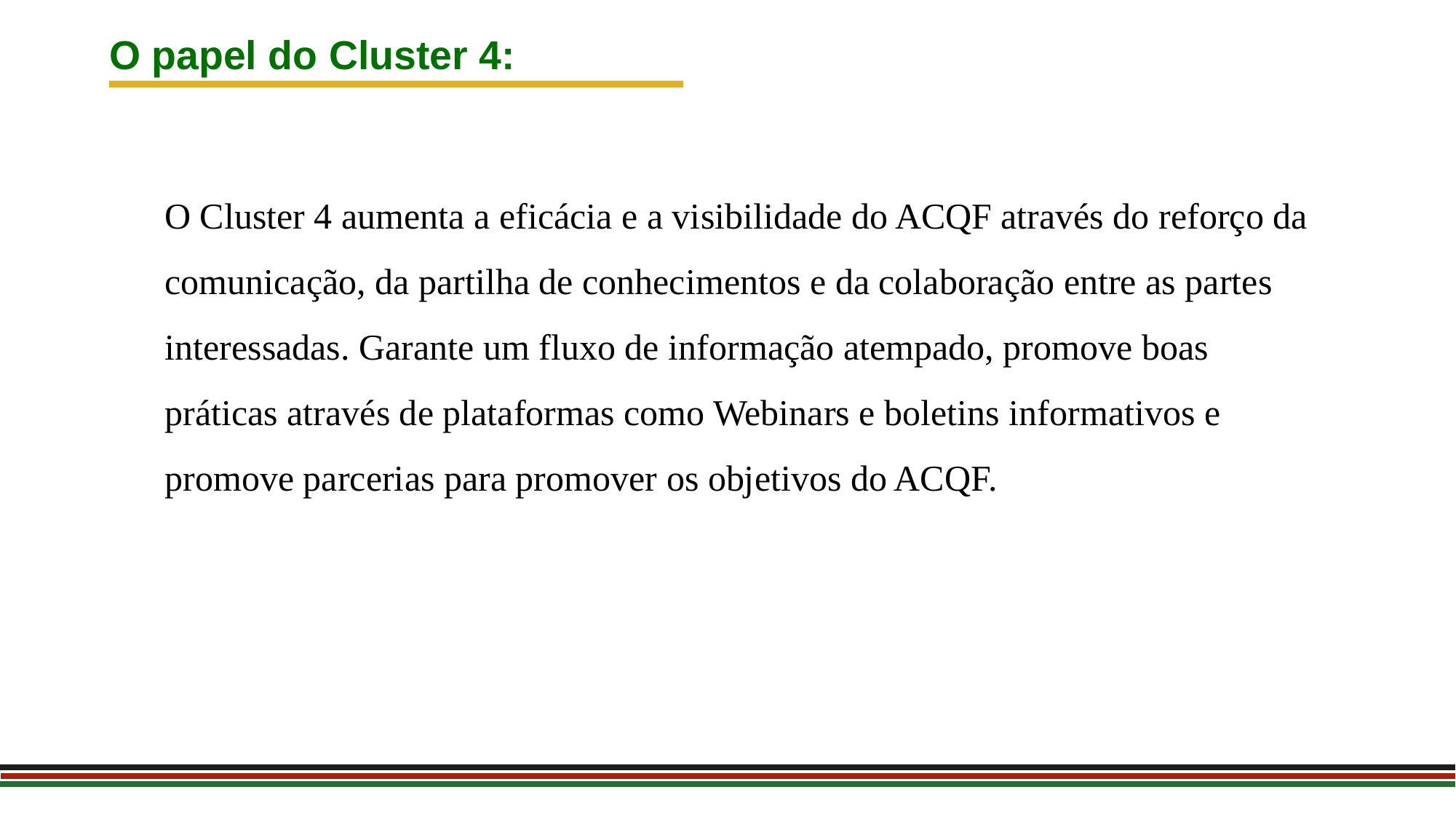

O papel do Cluster 4:

O Cluster 4 aumenta a eficácia e a visibilidade do ACQF através do reforço da comunicação, da partilha de conhecimentos e da colaboração entre as partes interessadas. Garante um fluxo de informação atempado, promove boas práticas através de plataformas como Webinars e boletins informativos e promove parcerias para promover os objetivos do ACQF.